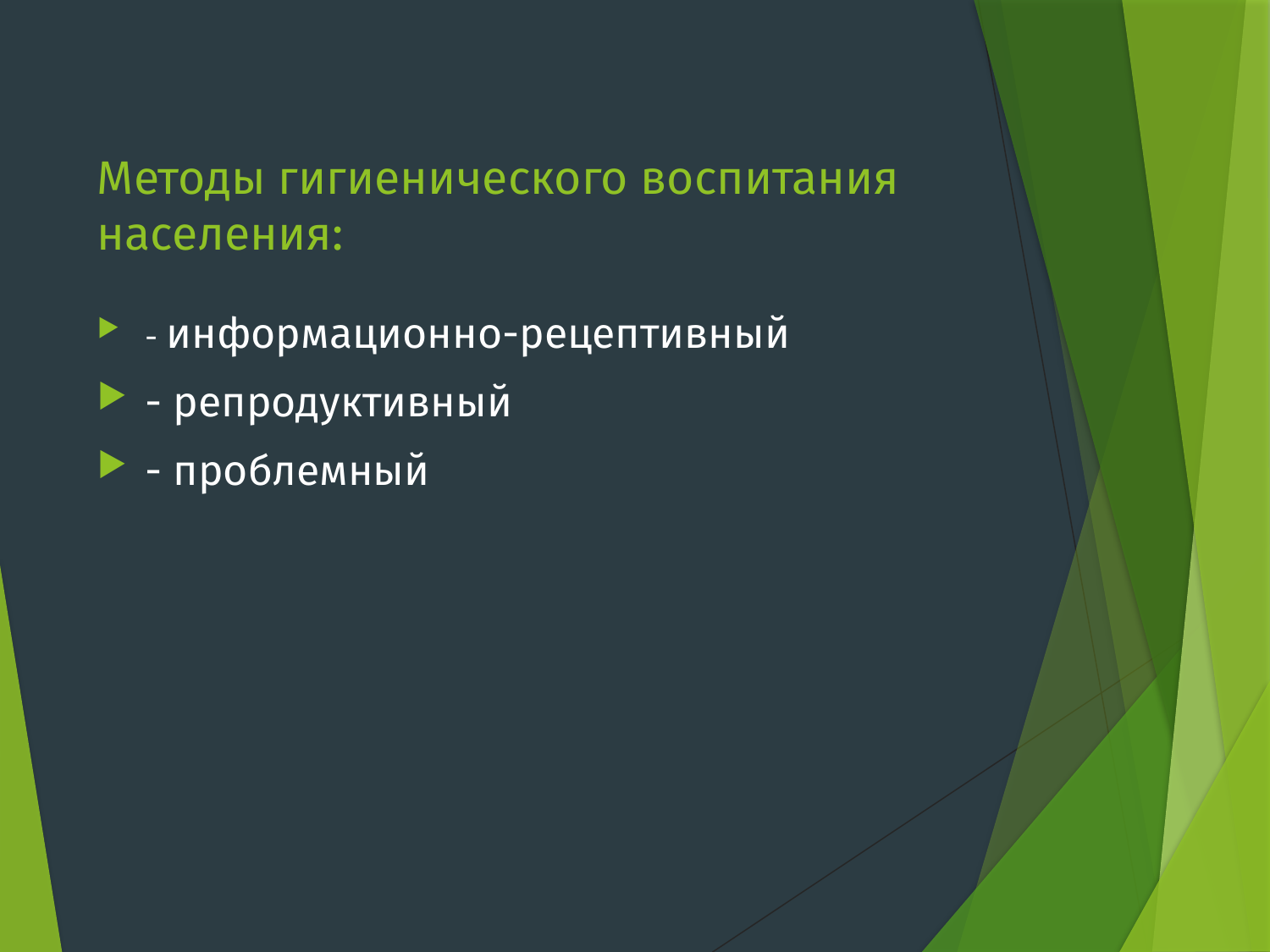

# Методы гигиенического воспитания населения:
- информационно-рецептивный
- репродуктивный
- проблемный